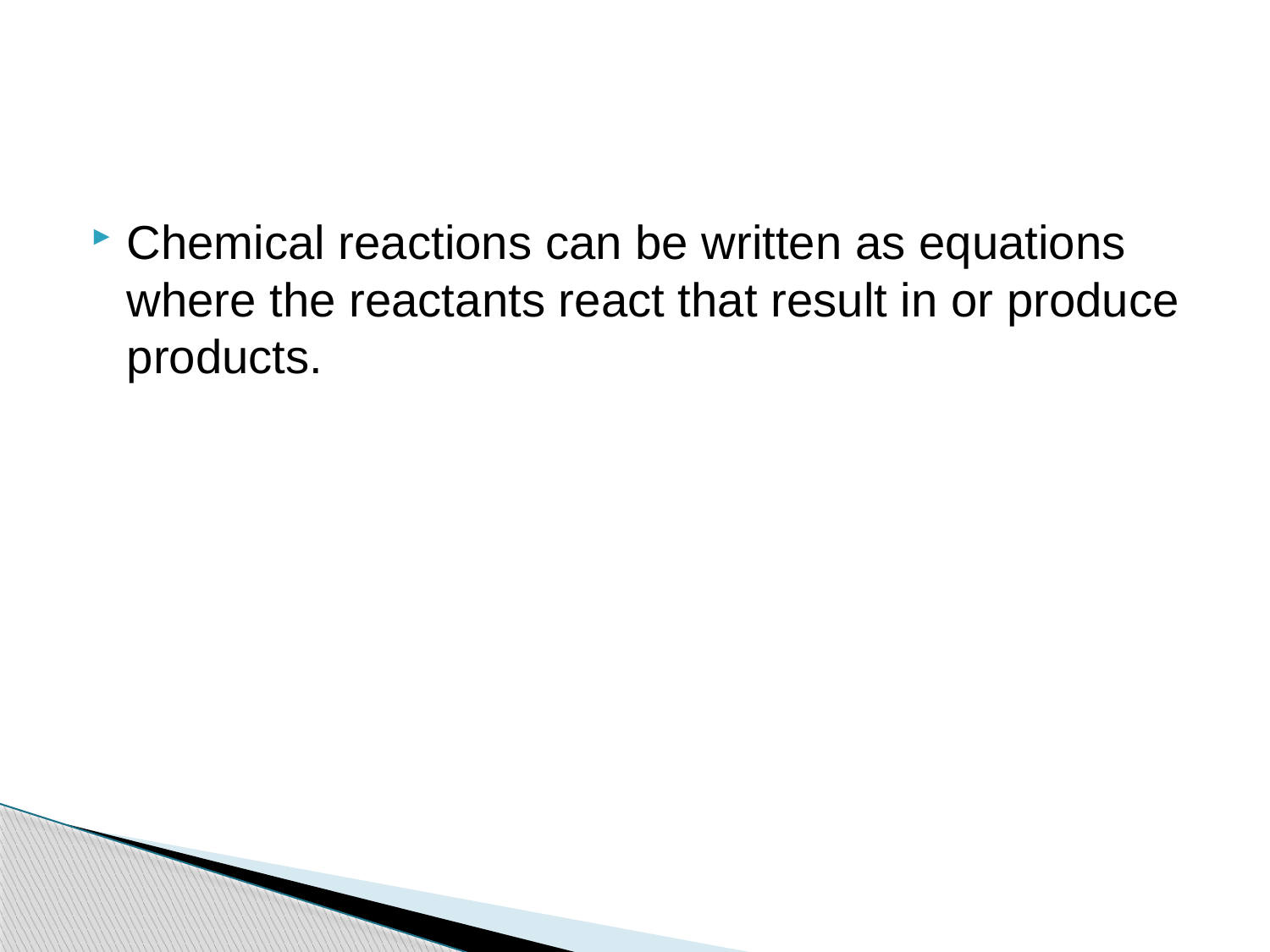

#
Chemical reactions can be written as equations where the reactants react that result in or produce products.